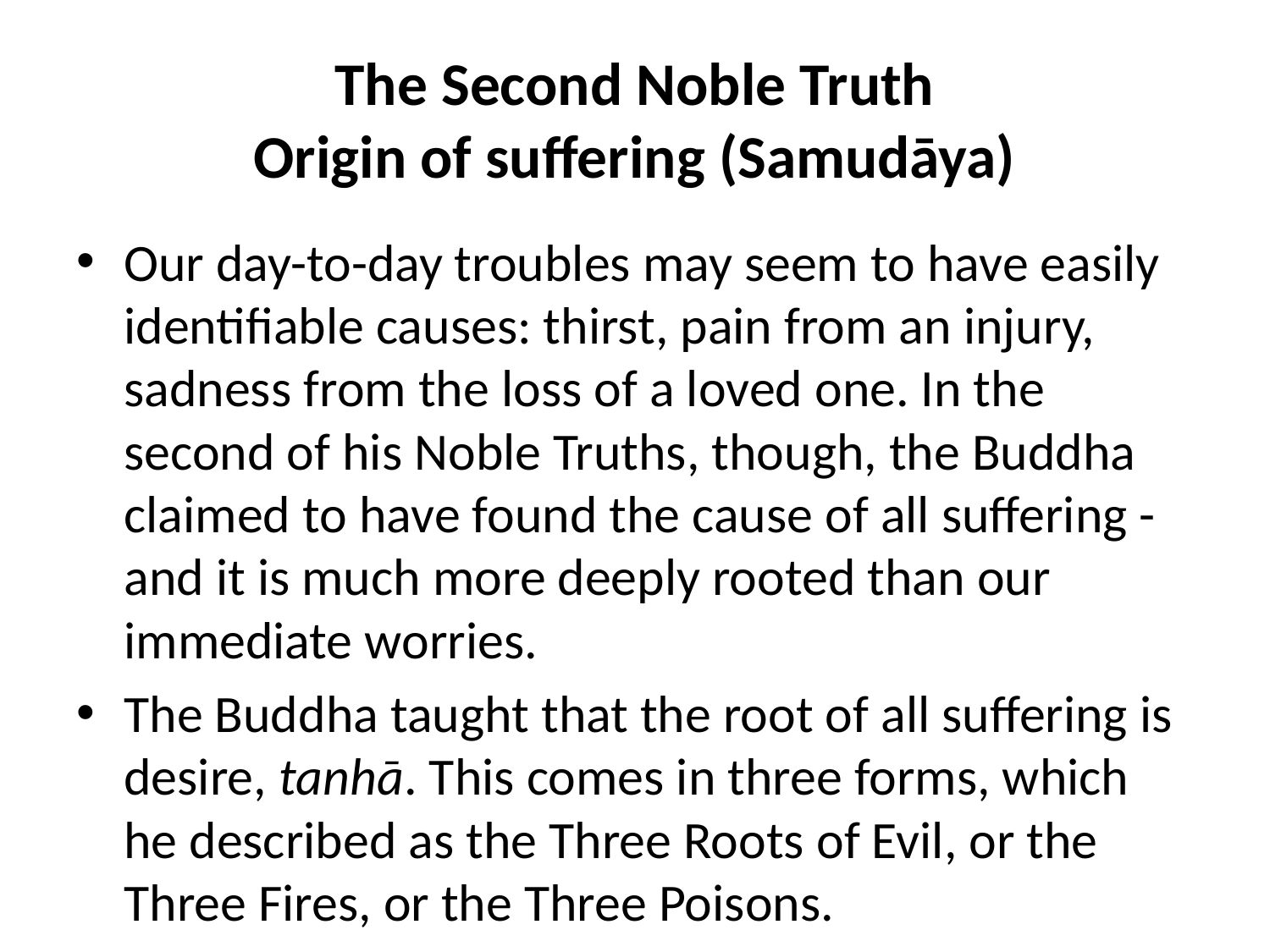

# The Second Noble Truth Origin of suffering (Samudāya)
Our day-to-day troubles may seem to have easily identifiable causes: thirst, pain from an injury, sadness from the loss of a loved one. In the second of his Noble Truths, though, the Buddha claimed to have found the cause of all suffering - and it is much more deeply rooted than our immediate worries.
The Buddha taught that the root of all suffering is desire, tanhā. This comes in three forms, which he described as the Three Roots of Evil, or the Three Fires, or the Three Poisons.